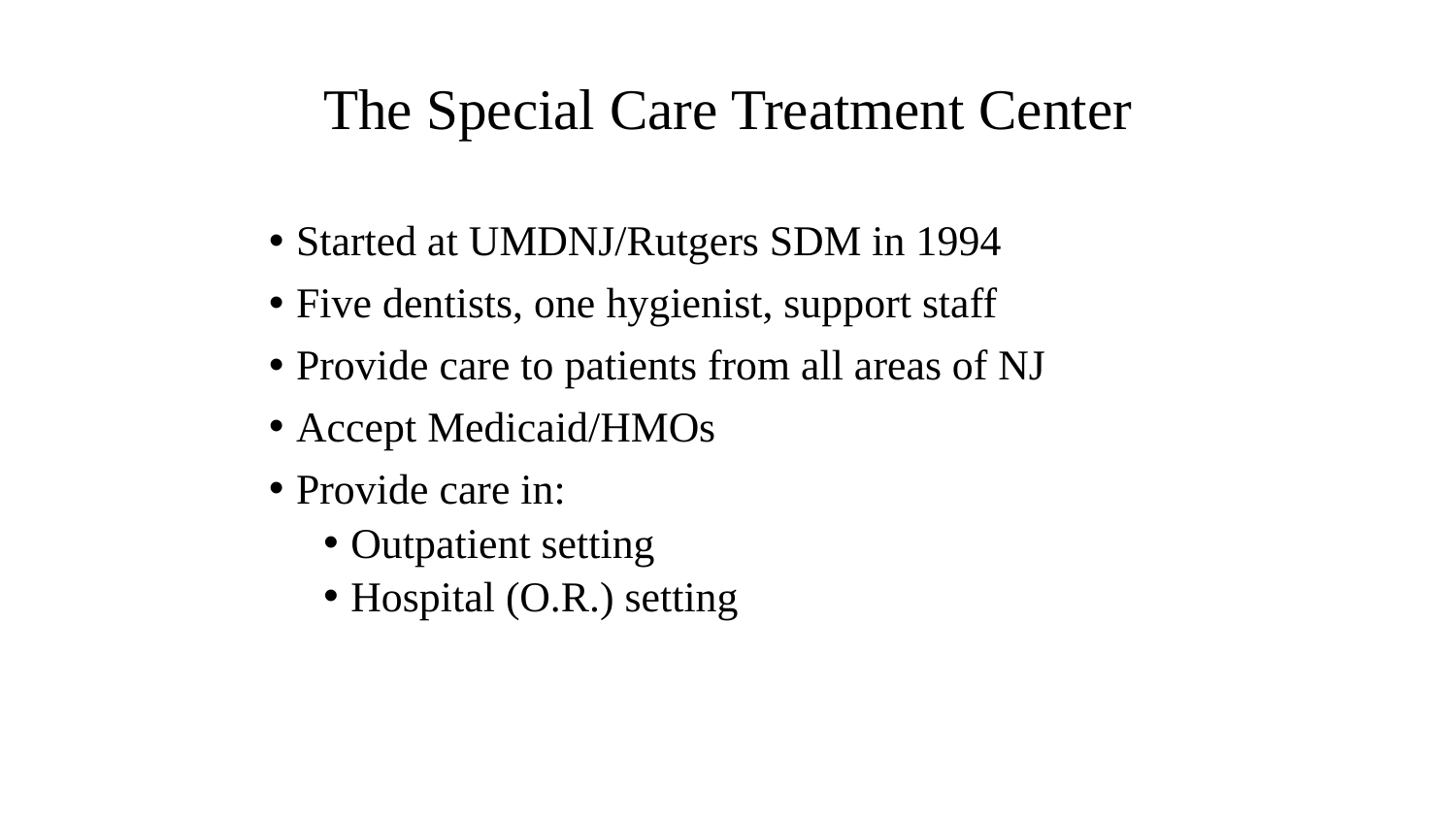

# The Special Care Treatment Center
Started at UMDNJ/Rutgers SDM in 1994
Five dentists, one hygienist, support staff
Provide care to patients from all areas of NJ
Accept Medicaid/HMOs
Provide care in:
Outpatient setting
Hospital (O.R.) setting